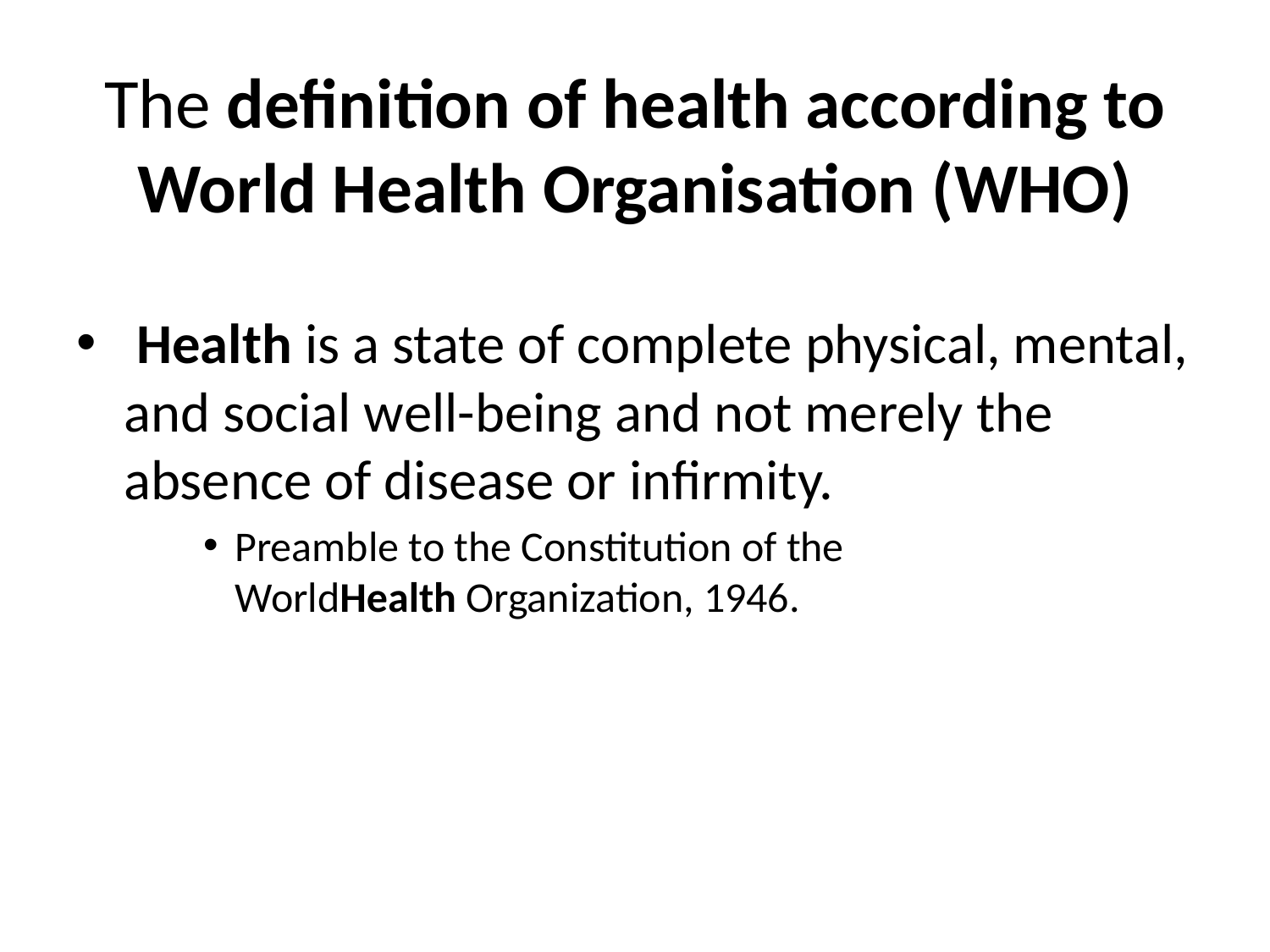

# The definition of health according to World Health Organisation (WHO)

 Health is a state of complete physical, mental, and social well-being and not merely the absence of disease or infirmity.
Preamble to the Constitution of the WorldHealth Organization, 1946.